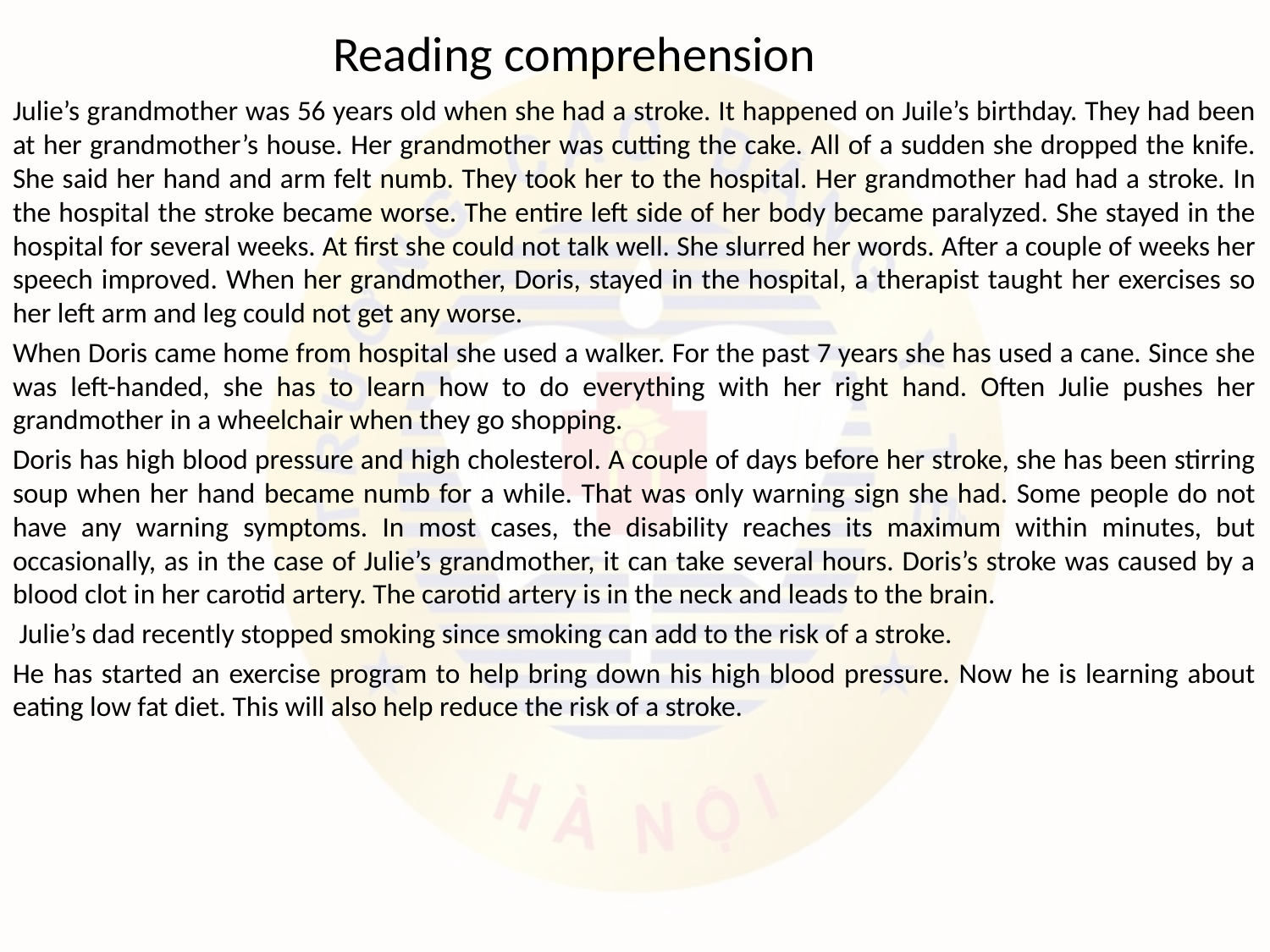

# Reading comprehension
Julie’s grandmother was 56 years old when she had a stroke. It happened on Juile’s birthday. They had been at her grandmother’s house. Her grandmother was cutting the cake. All of a sudden she dropped the knife. She said her hand and arm felt numb. They took her to the hospital. Her grandmother had had a stroke. In the hospital the stroke became worse. The entire left side of her body became paralyzed. She stayed in the hospital for several weeks. At first she could not talk well. She slurred her words. After a couple of weeks her speech improved. When her grandmother, Doris, stayed in the hospital, a therapist taught her exercises so her left arm and leg could not get any worse.
When Doris came home from hospital she used a walker. For the past 7 years she has used a cane. Since she was left-handed, she has to learn how to do everything with her right hand. Often Julie pushes her grandmother in a wheelchair when they go shopping.
Doris has high blood pressure and high cholesterol. A couple of days before her stroke, she has been stirring soup when her hand became numb for a while. That was only warning sign she had. Some people do not have any warning symptoms. In most cases, the disability reaches its maximum within minutes, but occasionally, as in the case of Julie’s grandmother, it can take several hours. Doris’s stroke was caused by a blood clot in her carotid artery. The carotid artery is in the neck and leads to the brain.
 Julie’s dad recently stopped smoking since smoking can add to the risk of a stroke.
He has started an exercise program to help bring down his high blood pressure. Now he is learning about eating low fat diet. This will also help reduce the risk of a stroke.